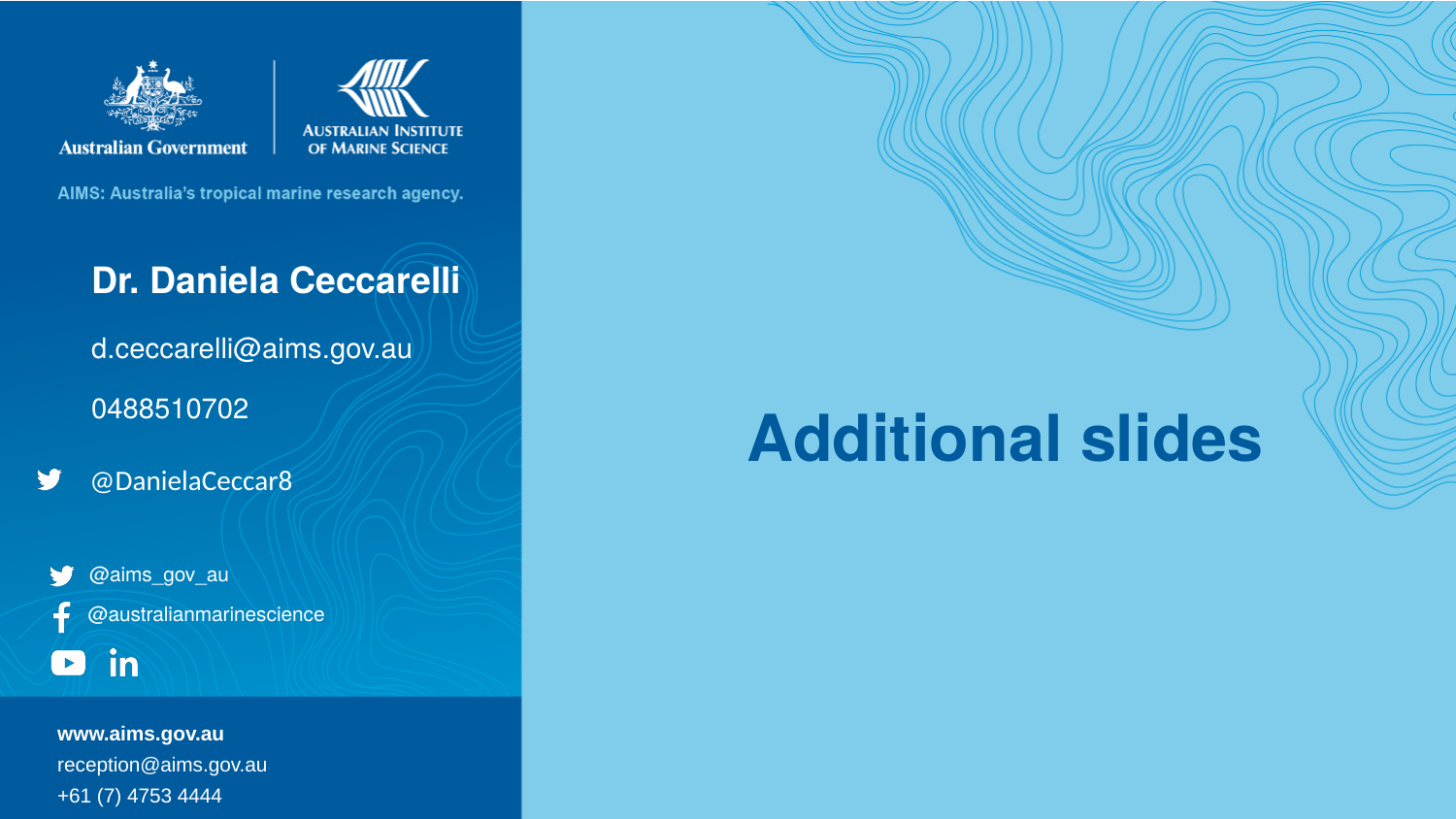

Dr. Daniela Ceccarelli
d.ceccarelli@aims.gov.au
0488510702
Additional slides
@DanielaCeccar8